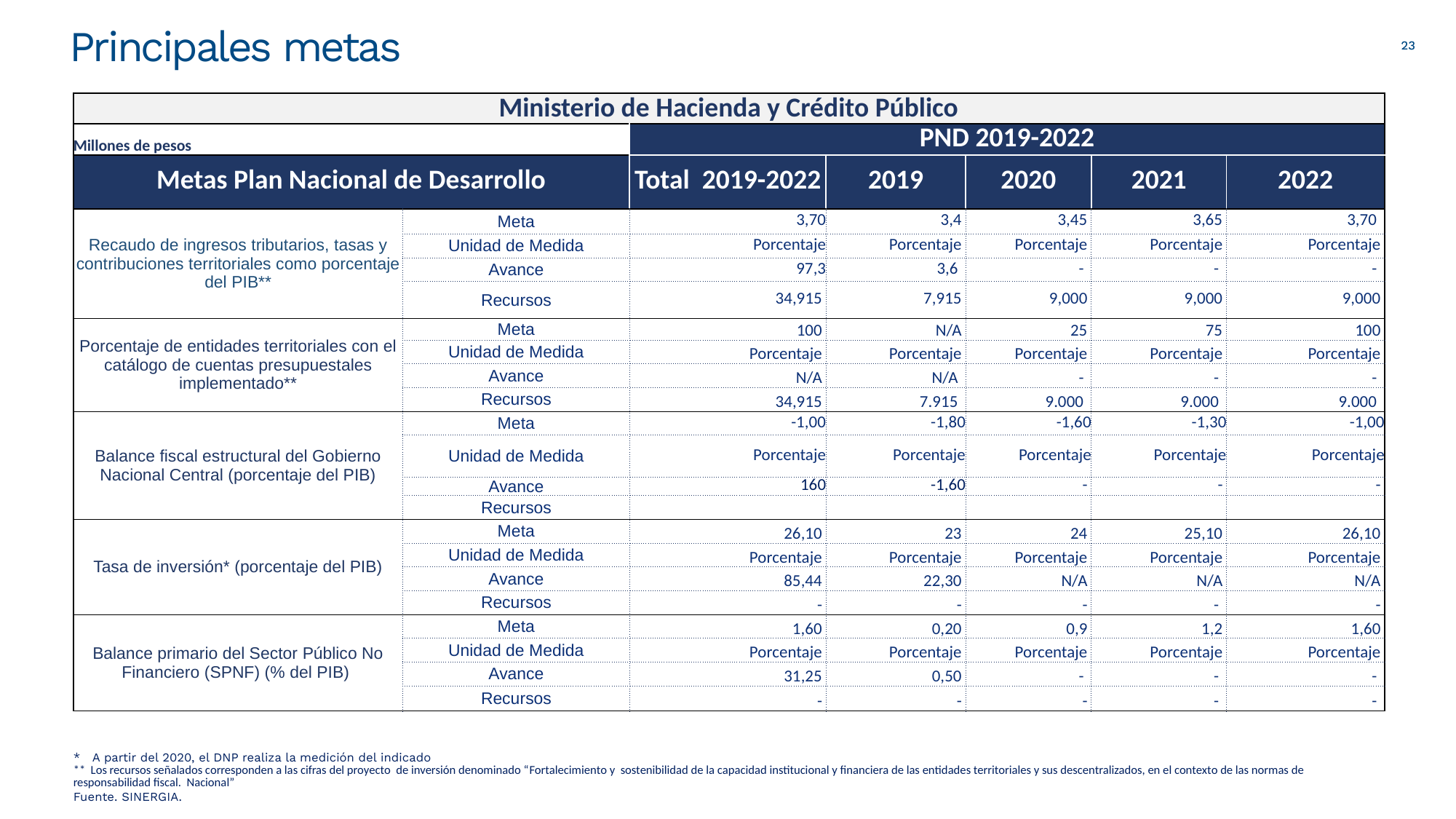

# Principales metas
| Ministerio de Hacienda y Crédito Público |  |  |  |  |  |  |
| --- | --- | --- | --- | --- | --- | --- |
| Millones de pesos |  | PND 2019-2022 |  |  |  |  |
| Metas Plan Nacional de Desarrollo |  | Total 2019-2022 | 2019 | 2020 | 2021 | 2022 |
| Recaudo de ingresos tributarios, tasas y contribuciones territoriales como porcentaje del PIB\*\* | Meta | 3,70 | 3,4 | 3,45 | 3,65 | 3,70 |
|  | Unidad de Medida | Porcentaje | Porcentaje | Porcentaje | Porcentaje | Porcentaje |
|  | Avance | 97,3 | 3,6 | - | - | - |
|  | Recursos | 34,915 | 7,915 | 9,000 | 9,000 | 9,000 |
| Porcentaje de entidades territoriales con el catálogo de cuentas presupuestales implementado\*\* | Meta | 100 | N/A | 25 | 75 | 100 |
|  | Unidad de Medida | Porcentaje | Porcentaje | Porcentaje | Porcentaje | Porcentaje |
|  | Avance | N/A | N/A | - | - | - |
|  | Recursos | 34,915 | 7.915 | 9.000 | 9.000 | 9.000 |
| Balance fiscal estructural del Gobierno Nacional Central (porcentaje del PIB) | Meta | -1,00 | -1,80 | -1,60 | -1,30 | -1,00 |
|  | Unidad de Medida | Porcentaje | Porcentaje | Porcentaje | Porcentaje | Porcentaje |
|  | Avance | 160 | -1,60 | - | - | - |
|  | Recursos |  |  |  |  |  |
| Tasa de inversión\* (porcentaje del PIB) | Meta | 26,10 | 23 | 24 | 25,10 | 26,10 |
|  | Unidad de Medida | Porcentaje | Porcentaje | Porcentaje | Porcentaje | Porcentaje |
|  | Avance | 85,44 | 22,30 | N/A | N/A | N/A |
|  | Recursos | - | - | - | - | - |
| Balance primario del Sector Público No Financiero (SPNF) (% del PIB) | Meta | 1,60 | 0,20 | 0,9 | 1,2 | 1,60 |
|  | Unidad de Medida | Porcentaje | Porcentaje | Porcentaje | Porcentaje | Porcentaje |
|  | Avance | 31,25 | 0,50 | - | - | - |
|  | Recursos | - | - | - | - | - |
| \* A partir del 2020, el DNP realiza la medición del indicado \*\* Los recursos señalados corresponden a las cifras del proyecto de inversión denominado “Fortalecimiento y sostenibilidad de la capacidad institucional y financiera de las entidades territoriales y sus descentralizados, en el contexto de las normas de responsabilidad fiscal. Nacional” |  |
| --- | --- |
| Fuente. SINERGIA. |  |